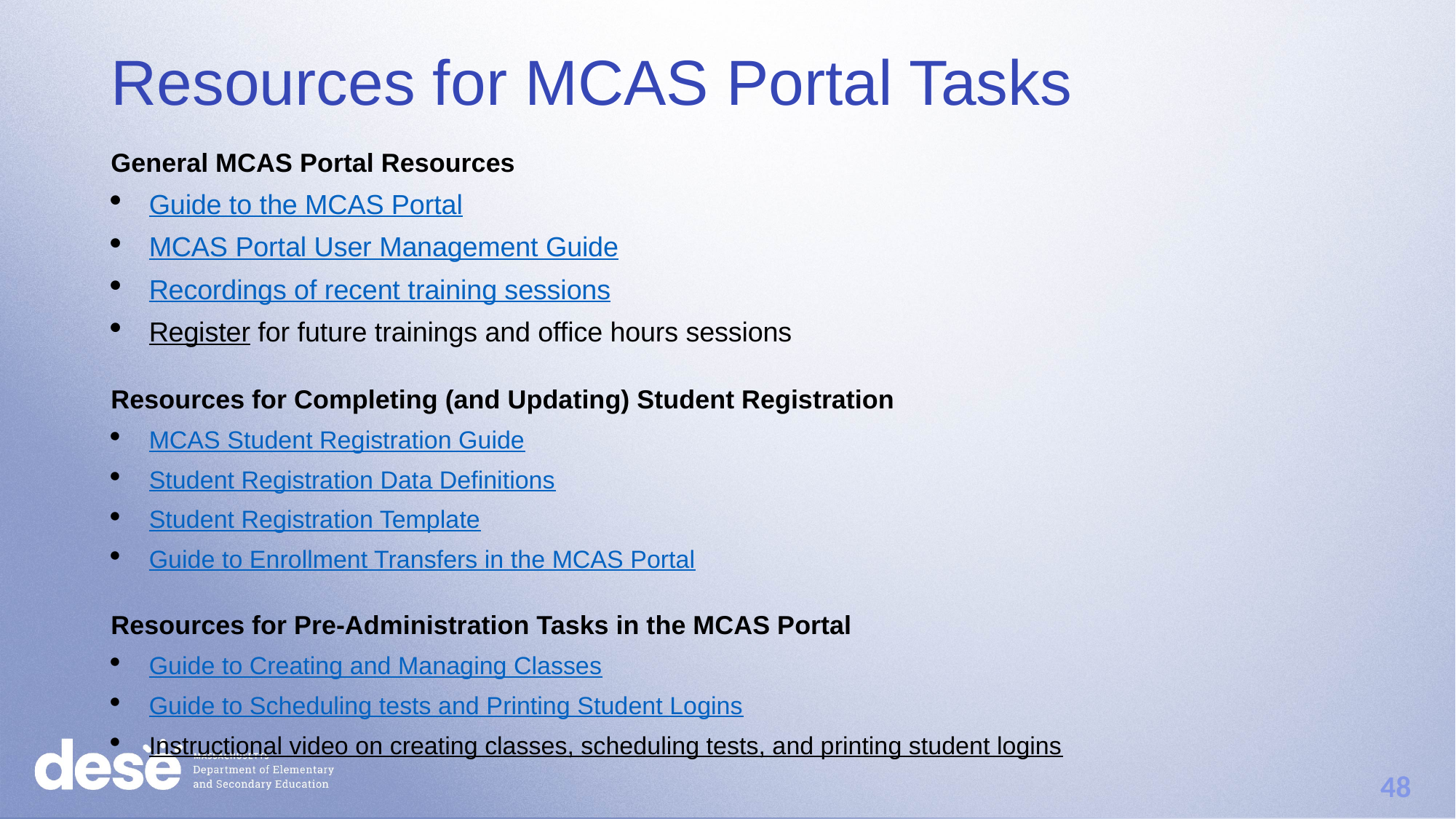

# Resources for MCAS Portal Tasks
General MCAS Portal Resources
Guide to the MCAS Portal
MCAS Portal User Management Guide
Recordings of recent training sessions
Register for future trainings and office hours sessions

Resources for Completing (and Updating) Student Registration
MCAS Student Registration Guide
Student Registration Data Definitions
Student Registration Template
Guide to Enrollment Transfers in the MCAS Portal

Resources for Pre-Administration Tasks in the MCAS Portal
Guide to Creating and Managing Classes
Guide to Scheduling tests and Printing Student Logins
Instructional video on creating classes, scheduling tests, and printing student logins